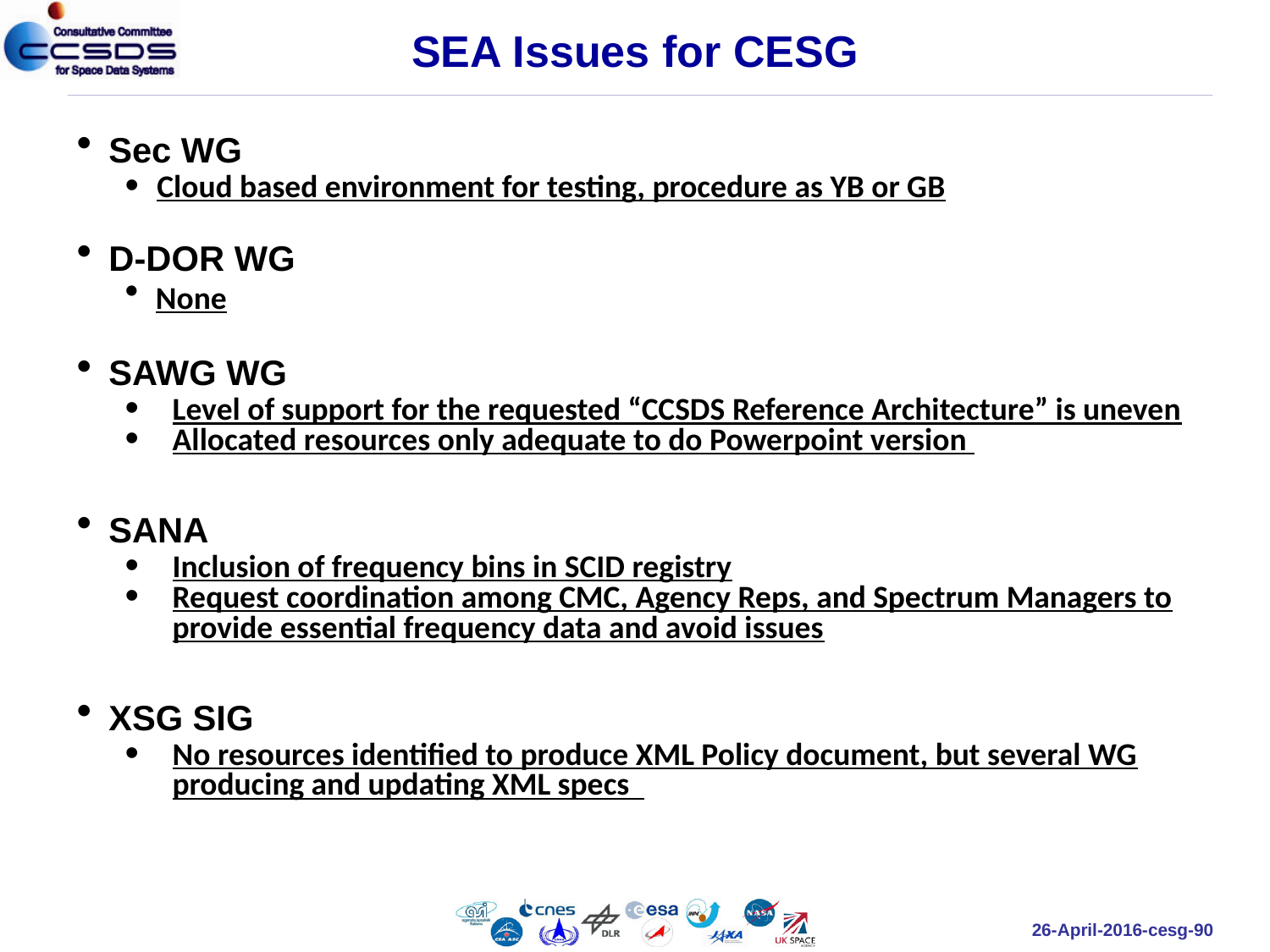

# SEA Issues for CESG
Sec WG
Cloud based environment for testing, procedure as YB or GB

D-DOR WG
None

SAWG WG
Level of support for the requested “CCSDS Reference Architecture” is uneven
Allocated resources only adequate to do Powerpoint version

SANA
Inclusion of frequency bins in SCID registry
Request coordination among CMC, Agency Reps, and Spectrum Managers to provide essential frequency data and avoid issues

XSG SIG
No resources identified to produce XML Policy document, but several WG producing and updating XML specs